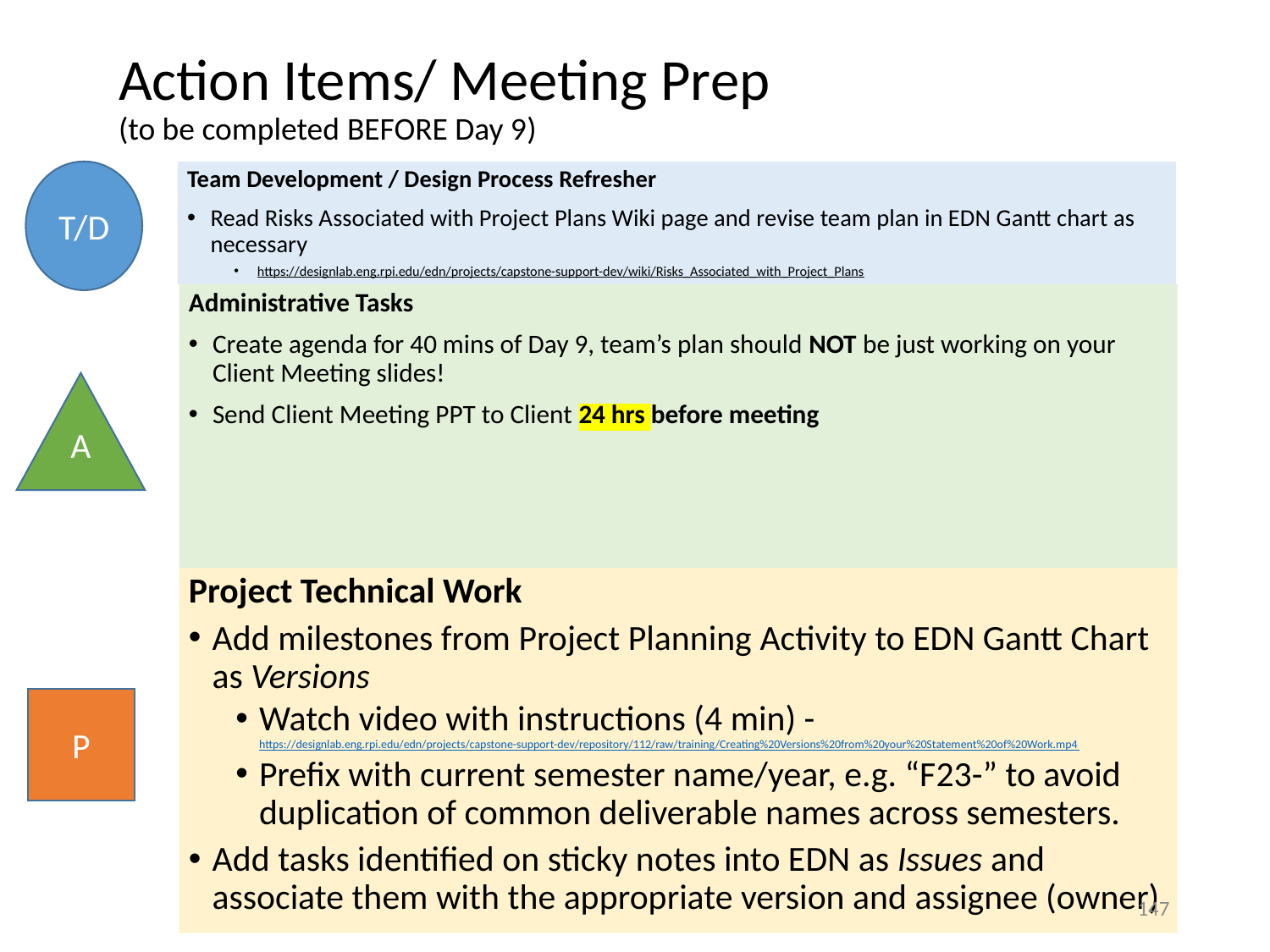

# Action Items/ Meeting Prep (to be completed BEFORE Day 9)
T/D
Team Development / Design Process Refresher
Read Risks Associated with Project Plans Wiki page and revise team plan in EDN Gantt chart as necessary
https://designlab.eng.rpi.edu/edn/projects/capstone-support-dev/wiki/Risks_Associated_with_Project_Plans
Administrative Tasks
Create agenda for 40 mins of Day 9, team’s plan should NOT be just working on your Client Meeting slides!
Send Client Meeting PPT to Client 24 hrs before meeting
A

Project Technical Work
Add milestones from Project Planning Activity to EDN Gantt Chart as Versions
Watch video with instructions (4 min) - https://designlab.eng.rpi.edu/edn/projects/capstone-support-dev/repository/112/raw/training/Creating%20Versions%20from%20your%20Statement%20of%20Work.mp4
Prefix with current semester name/year, e.g. “F23-” to avoid duplication of common deliverable names across semesters.
Add tasks identified on sticky notes into EDN as Issues and associate them with the appropriate version and assignee (owner)
P
147